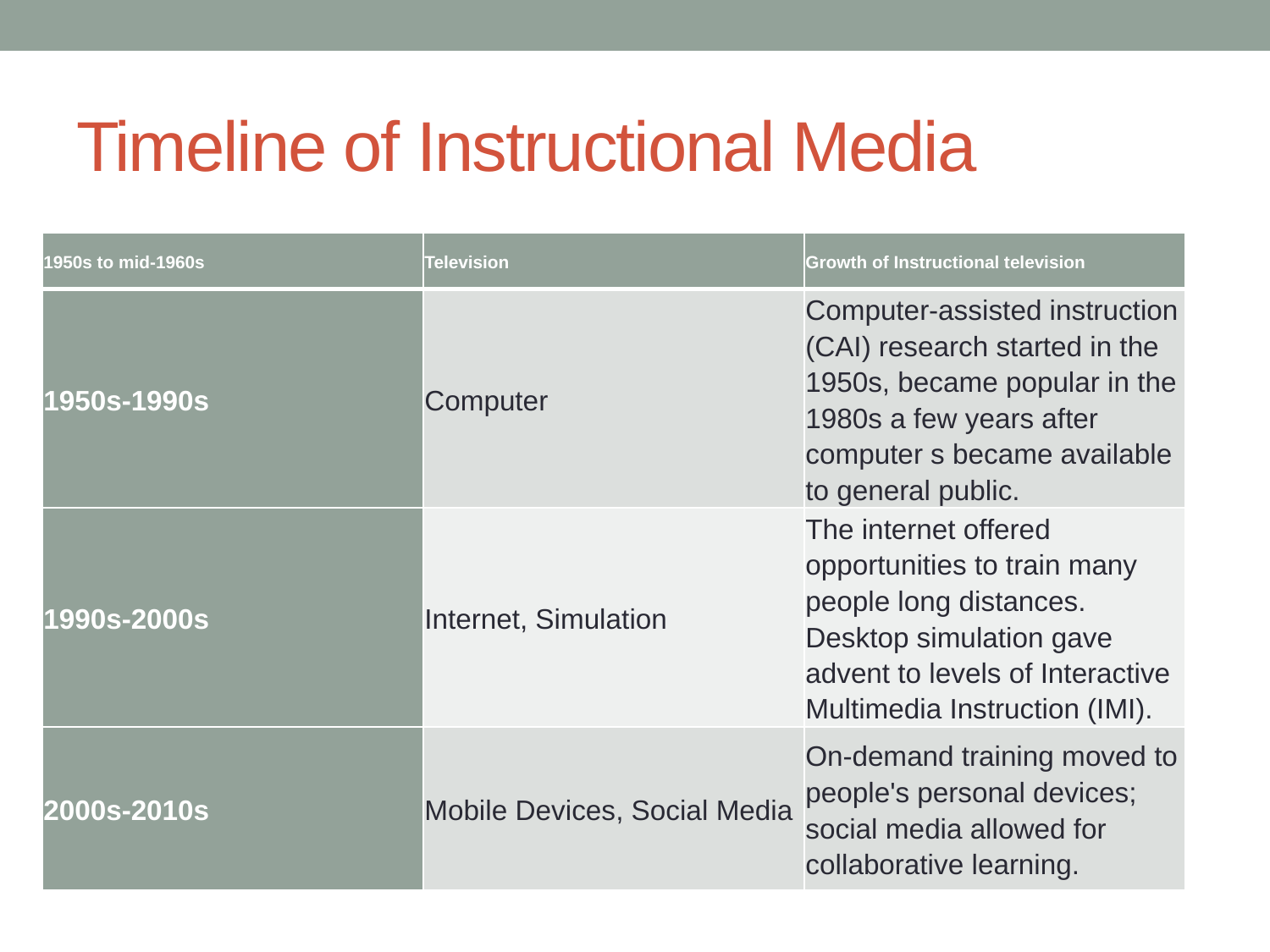

# Timeline of Instructional Media
| 1950s to mid-1960s | Television | Growth of Instructional television |
| --- | --- | --- |
| 1950s-1990s | Computer | Computer-assisted instruction (CAI) research started in the 1950s, became popular in the 1980s a few years after computer s became available to general public. |
| 1990s-2000s | Internet, Simulation | The internet offered opportunities to train many people long distances. Desktop simulation gave advent to levels of Interactive Multimedia Instruction (IMI). |
| 2000s-2010s | Mobile Devices, Social Media | On-demand training moved to people's personal devices; social media allowed for collaborative learning. |